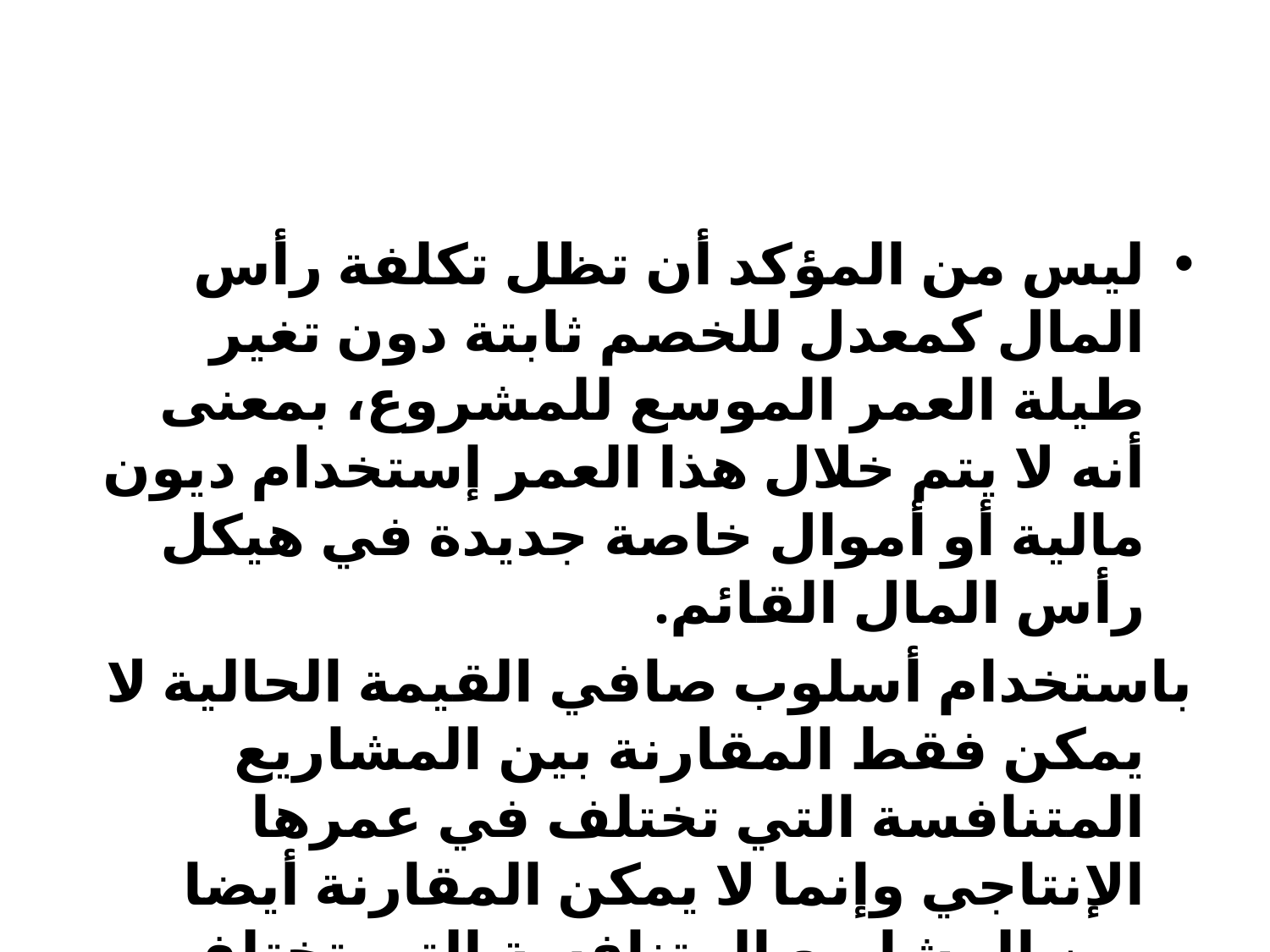

#
ليس من المؤكد أن تظل تكلفة رأس المال كمعدل للخصم ثابتة دون تغير طيلة العمر الموسع للمشروع، بمعنى أنه لا يتم خلال هذا العمر إستخدام ديون مالية أو أموال خاصة جديدة في هيكل رأس المال القائم.
باستخدام أسلوب صافي القيمة الحالية لا يمكن فقط المقارنة بين المشاريع المتنافسة التي تختلف في عمرها الإنتاجي وإنما لا يمكن المقارنة أيضا بين المشاريع المتنافسة التي تختلف في حجمها (التكلفة المبدئية للإستثمار).